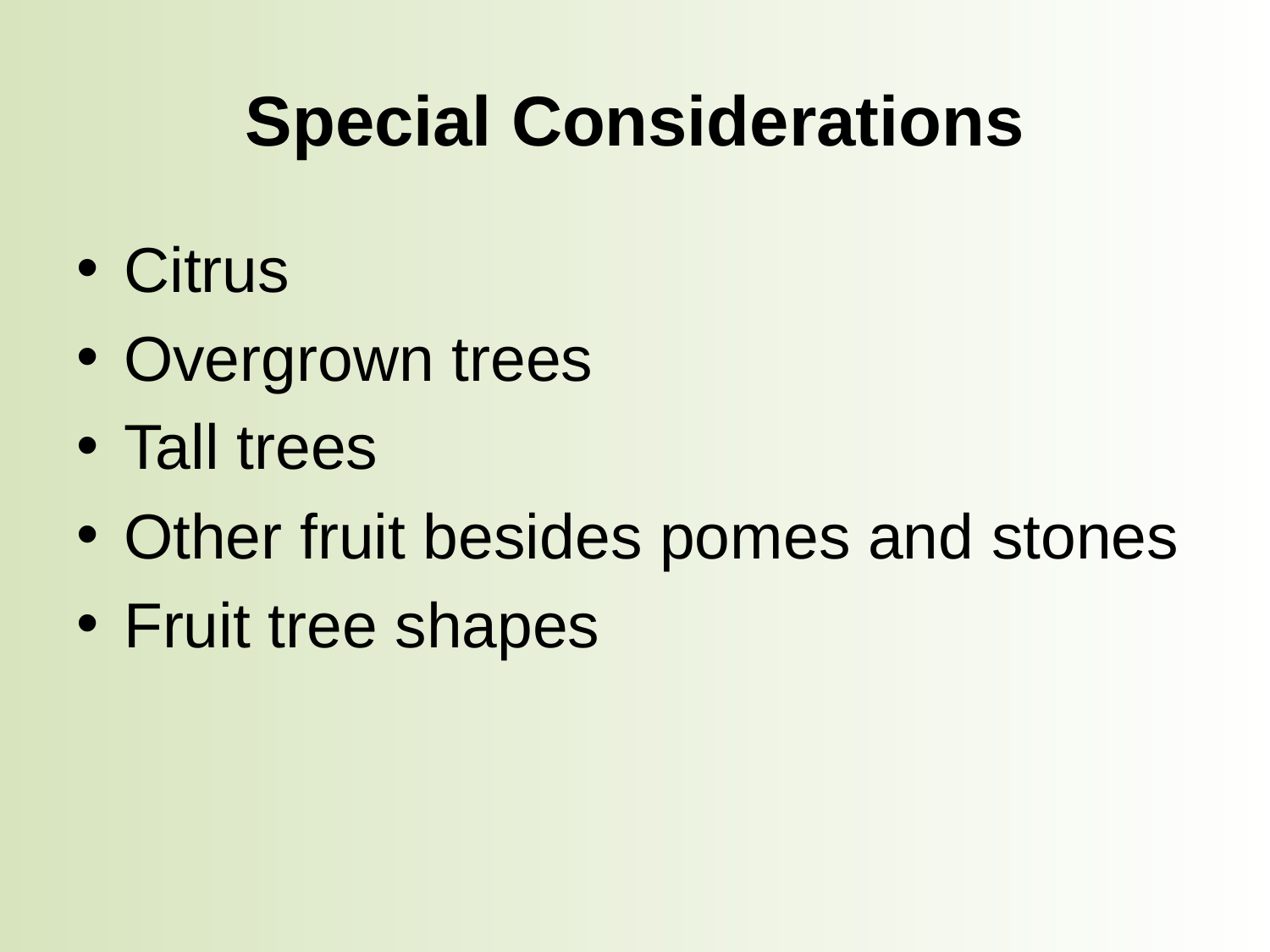

# Special Considerations
Citrus
Overgrown trees
Tall trees
Other fruit besides pomes and stones
Fruit tree shapes